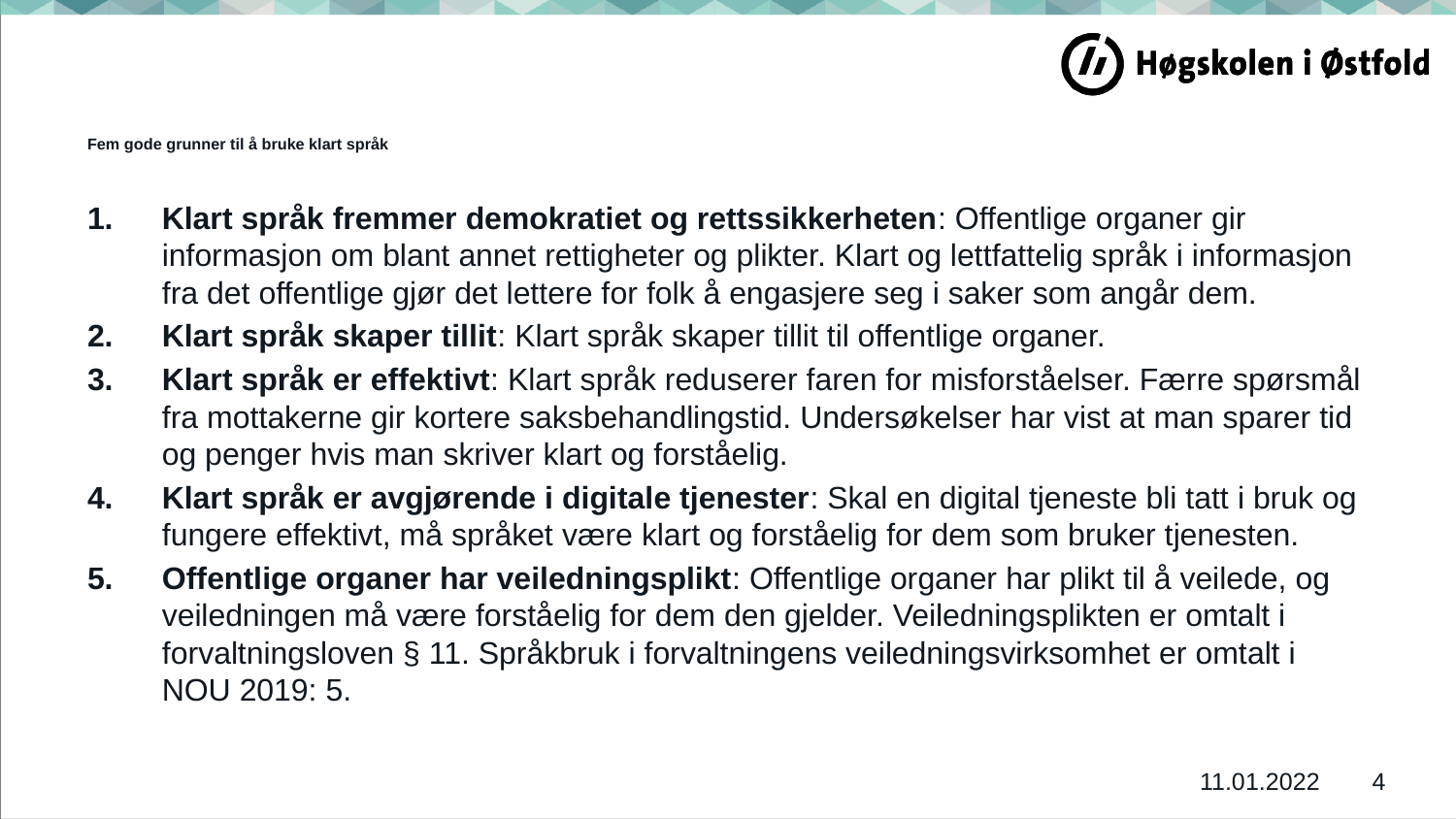

# Fem gode grunner til å bruke klart språk
Klart språk fremmer demokratiet og rettssikkerheten: Offentlige organer gir informasjon om blant annet rettigheter og plikter. Klart og lettfattelig språk i informasjon fra det offentlige gjør det lettere for folk å engasjere seg i saker som angår dem.
Klart språk skaper tillit: Klart språk skaper tillit til offentlige organer.
Klart språk er effektivt: Klart språk reduserer faren for misforståelser. Færre spørsmål fra mottakerne gir kortere saksbehandlingstid. Undersøkelser har vist at man sparer tid og penger hvis man skriver klart og forståelig.
Klart språk er avgjørende i digitale tjenester: Skal en digital tjeneste bli tatt i bruk og fungere effektivt, må språket være klart og forståelig for dem som bruker tjenesten.
Offentlige organer har veiledningsplikt: Offentlige organer har plikt til å veilede, og veiledningen må være forståelig for dem den gjelder. Veiledningsplikten er omtalt i forvaltningsloven § 11. Språkbruk i forvaltningens veiledningsvirksomhet er omtalt i NOU 2019: 5.

4
11.01.2022